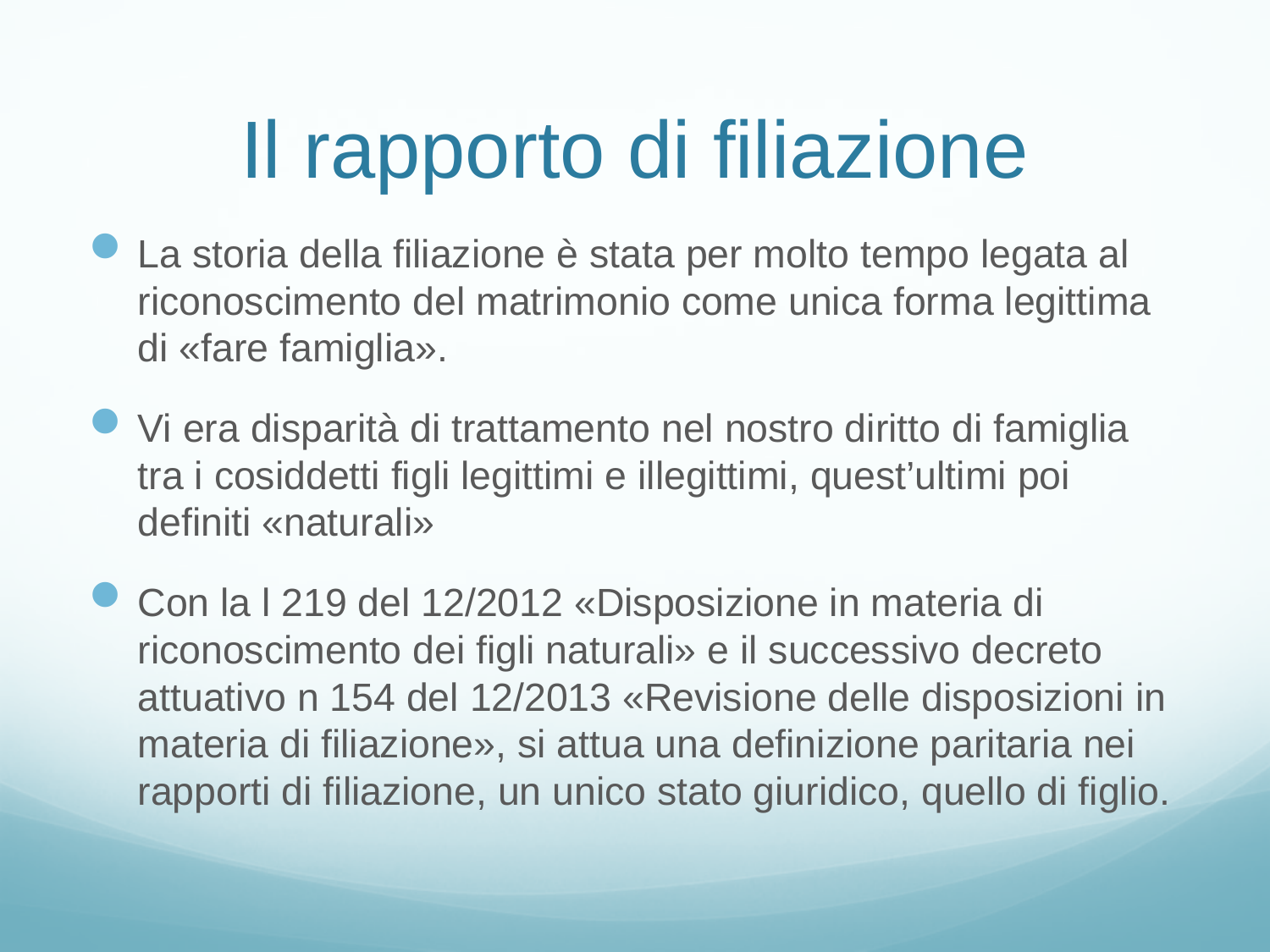

# Il rapporto di filiazione
La storia della filiazione è stata per molto tempo legata al riconoscimento del matrimonio come unica forma legittima di «fare famiglia».
Vi era disparità di trattamento nel nostro diritto di famiglia tra i cosiddetti figli legittimi e illegittimi, quest’ultimi poi definiti «naturali»
Con la l 219 del 12/2012 «Disposizione in materia di riconoscimento dei figli naturali» e il successivo decreto attuativo n 154 del 12/2013 «Revisione delle disposizioni in materia di filiazione», si attua una definizione paritaria nei rapporti di filiazione, un unico stato giuridico, quello di figlio.